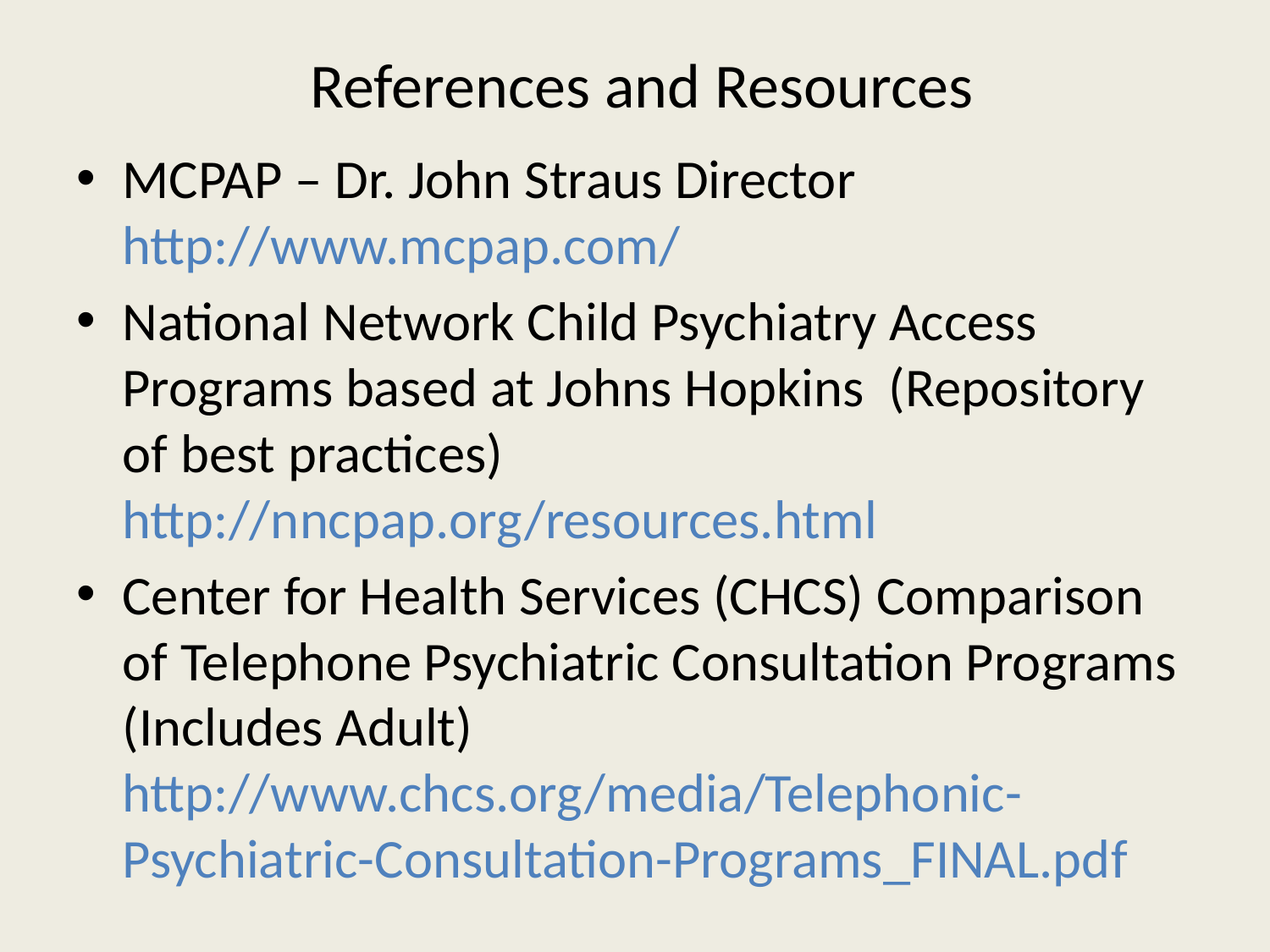

# References and Resources
MCPAP – Dr. John Straus Director http://www.mcpap.com/
National Network Child Psychiatry Access Programs based at Johns Hopkins  (Repository  of best practices)      http://nncpap.org/resources.html
Center for Health Services (CHCS) Comparison of Telephone Psychiatric Consultation Programs (Includes Adult) http://www.chcs.org/media/Telephonic-Psychiatric-Consultation-Programs_FINAL.pdf